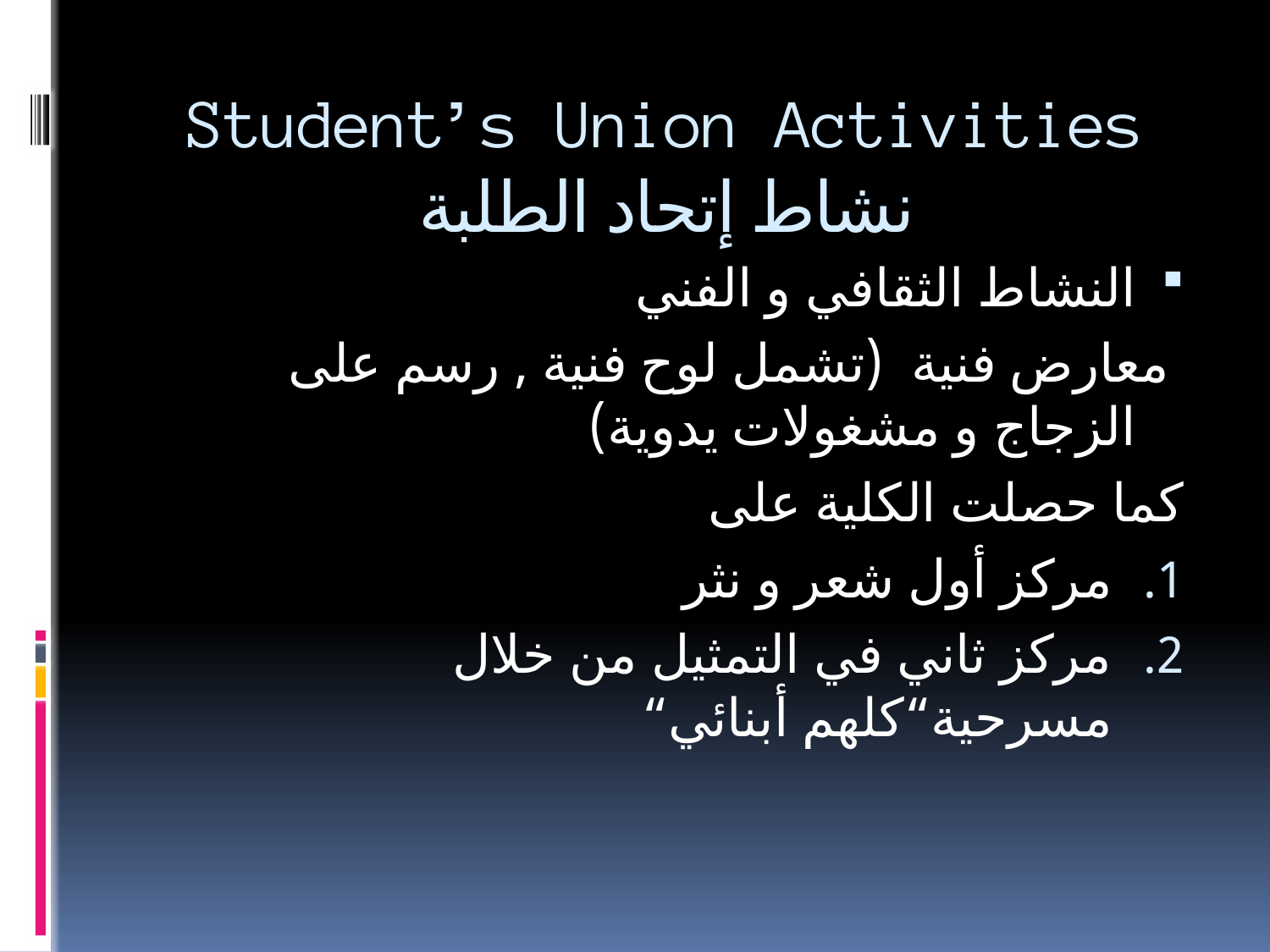

# Student’s Union Activities نشاط إتحاد الطلبة
النشاط الثقافي و الفني
 معارض فنية  (تشمل لوح فنية , رسم على الزجاج و مشغولات يدوية)
كما حصلت الكلية على
مركز أول شعر و نثر
مركز ثاني في التمثيل من خلال مسرحية“كلهم أبنائي“